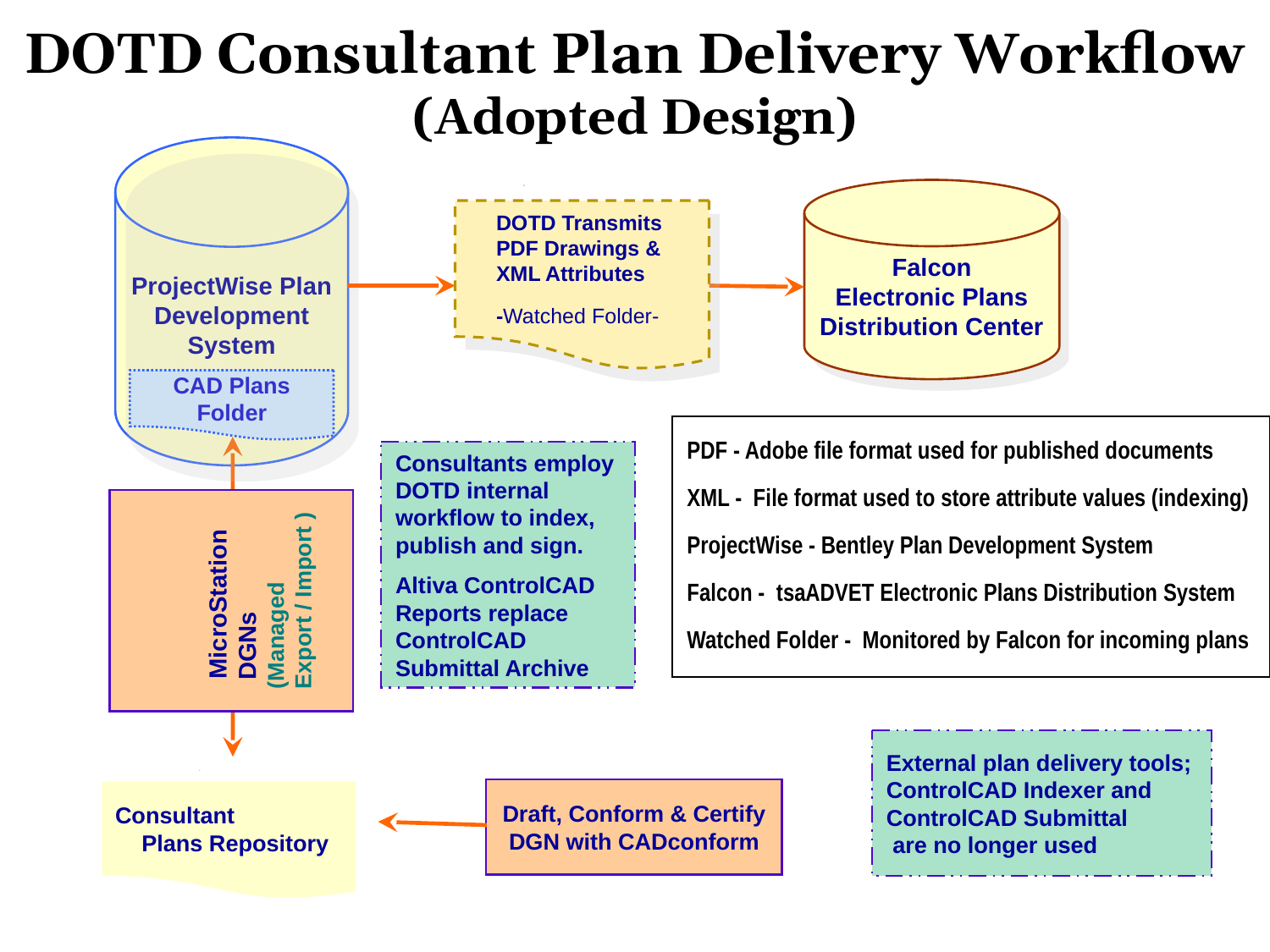

DOTD Consultant Plan Delivery Workflow
(Adopted Design)
ProjectWise Plan
Development
System

Falcon
Electronic Plans Distribution Center

DOTD Transmits
PDF Drawings &
XML Attributes
-Watched Folder-

CAD Plans Folder
PDF - Adobe file format used for published documents
XML -  File format used to store attribute values (indexing)
ProjectWise - Bentley Plan Development System
Falcon -  tsaADVET Electronic Plans Distribution System
Watched Folder -  Monitored by Falcon for incoming plans

MicroStation
DGNs              (Managed            Export / Import )

Consultants employ  DOTD internal  workflow to index,  publish and sign.

Altiva ControlCAD Reports replace ControlCAD Submittal Archive
External plan delivery tools; ControlCAD Indexer and ControlCAD Submittal             are no longer used
Draft, Conform & Certify DGN with CADconform

Consultant                    Plans Repository